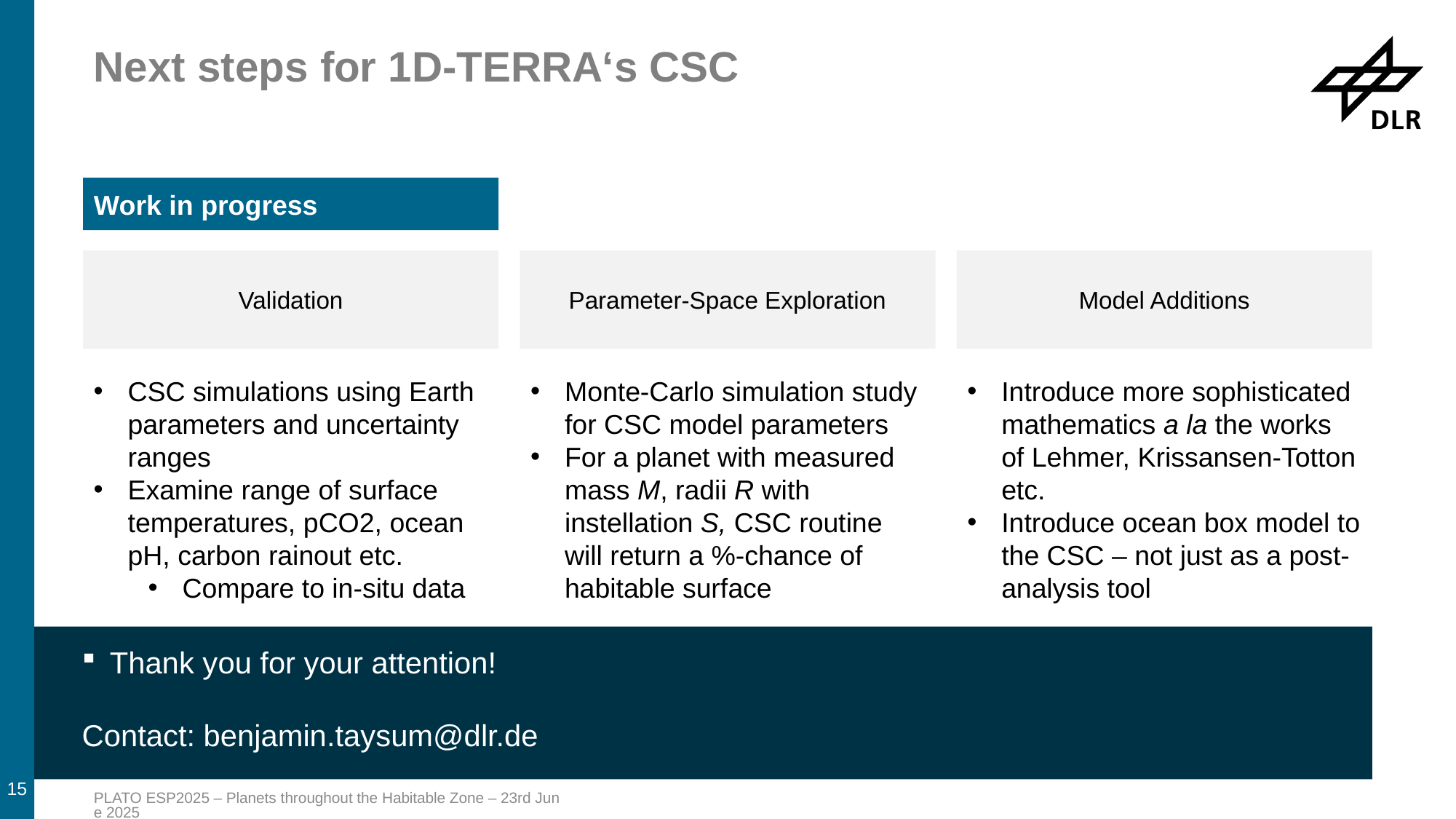

# Next steps for 1D-TERRA‘s CSC
Work in progress
Validation
Parameter-Space Exploration
Model Additions
CSC simulations using Earth parameters and uncertainty ranges
Examine range of surface temperatures, pCO2, ocean pH, carbon rainout etc.
Compare to in-situ data
Monte-Carlo simulation study for CSC model parameters
For a planet with measured mass M, radii R with instellation S, CSC routine will return a %-chance of habitable surface
Introduce more sophisticated mathematics a la the works of Lehmer, Krissansen-Totton etc.
Introduce ocean box model to the CSC – not just as a post-analysis tool
Thank you for your attention!

Contact: benjamin.taysum@dlr.de
15
PLATO ESP2025 – Planets throughout the Habitable Zone – 23rd June 2025